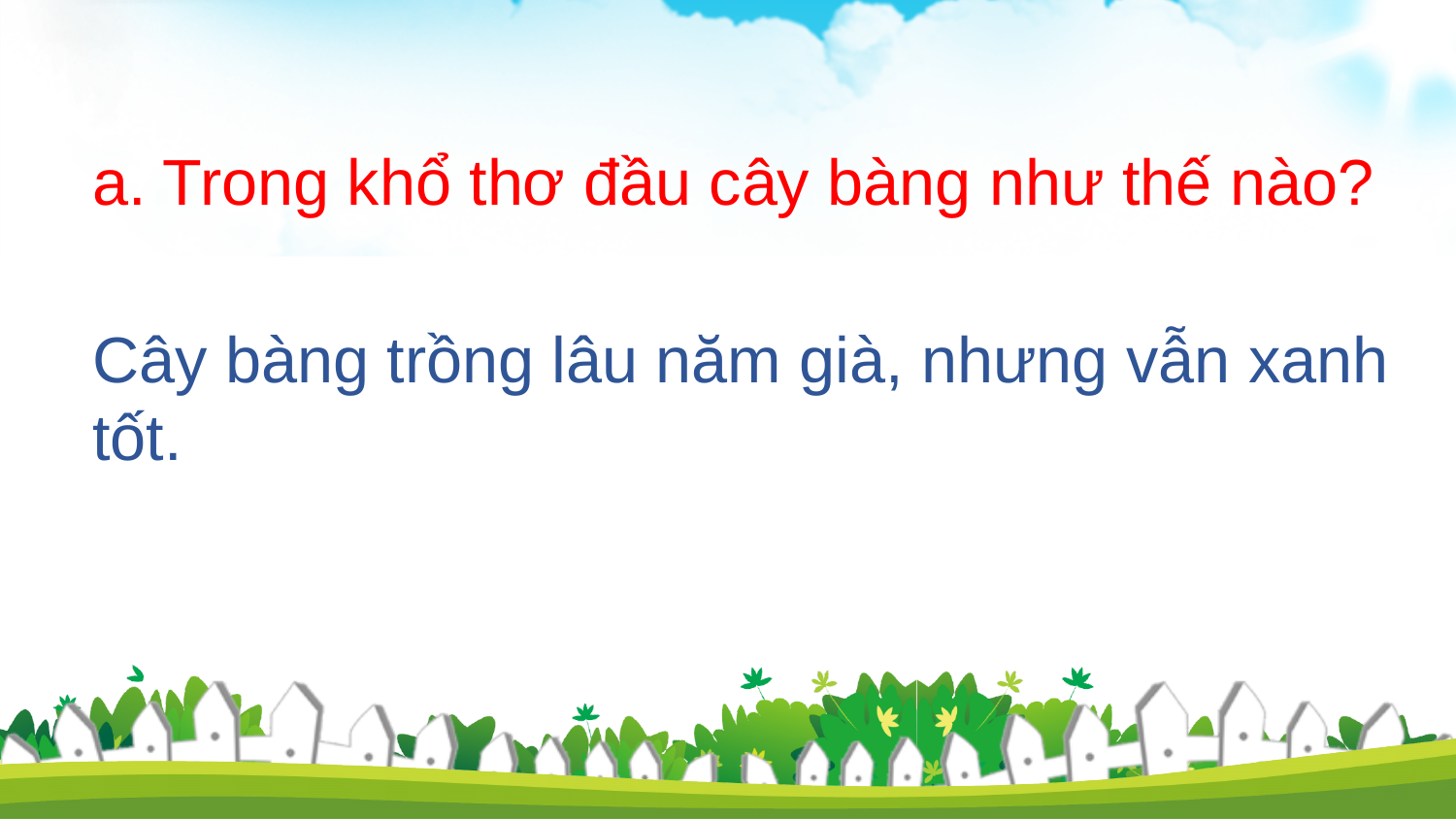

a. Trong khổ thơ đầu cây bàng như thế nào?
Cây bàng trồng lâu năm già, nhưng vẫn xanh tốt.